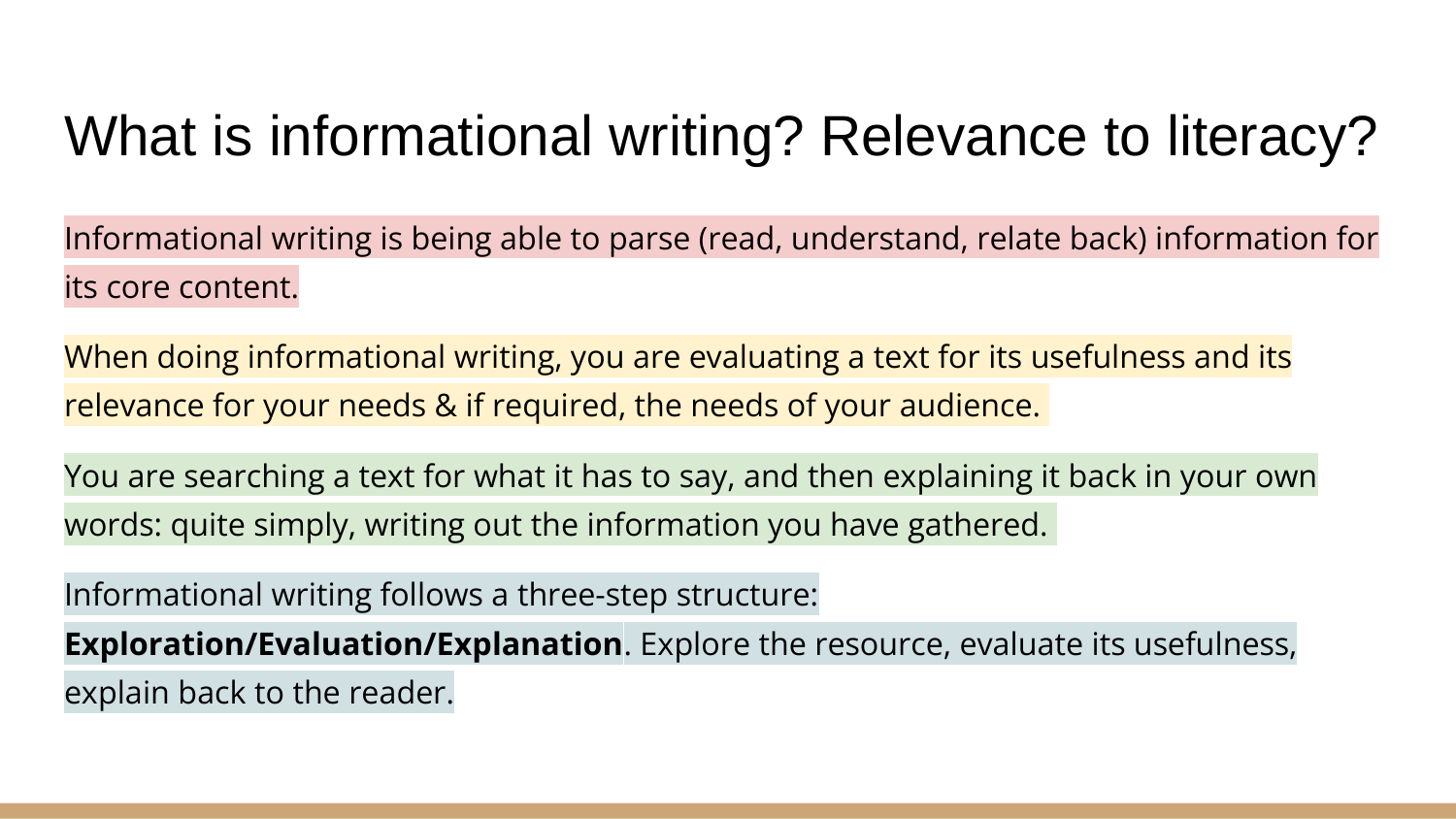

# What is informational writing? Relevance to literacy?
Informational writing is being able to parse (read, understand, relate back) information for its core content.
When doing informational writing, you are evaluating a text for its usefulness and its relevance for your needs & if required, the needs of your audience.
You are searching a text for what it has to say, and then explaining it back in your own words: quite simply, writing out the information you have gathered.
Informational writing follows a three-step structure: Exploration/Evaluation/Explanation. Explore the resource, evaluate its usefulness, explain back to the reader.